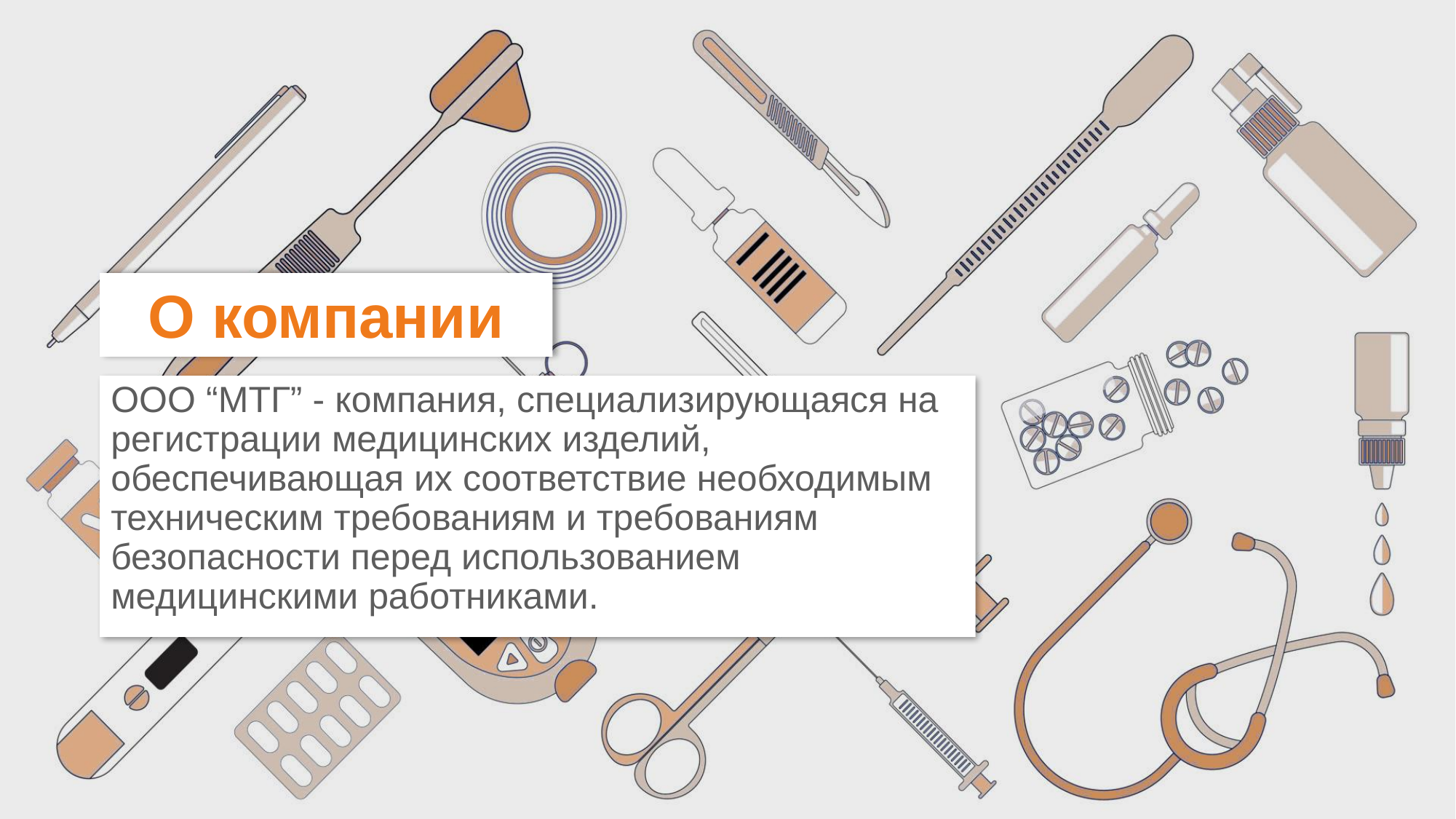

# О компании
ООО “МТГ” - компания, специализирующаяся на регистрации медицинских изделий, обеспечивающая их соответствие необходимым техническим требованиям и требованиям безопасности перед использованием медицинскими работниками.